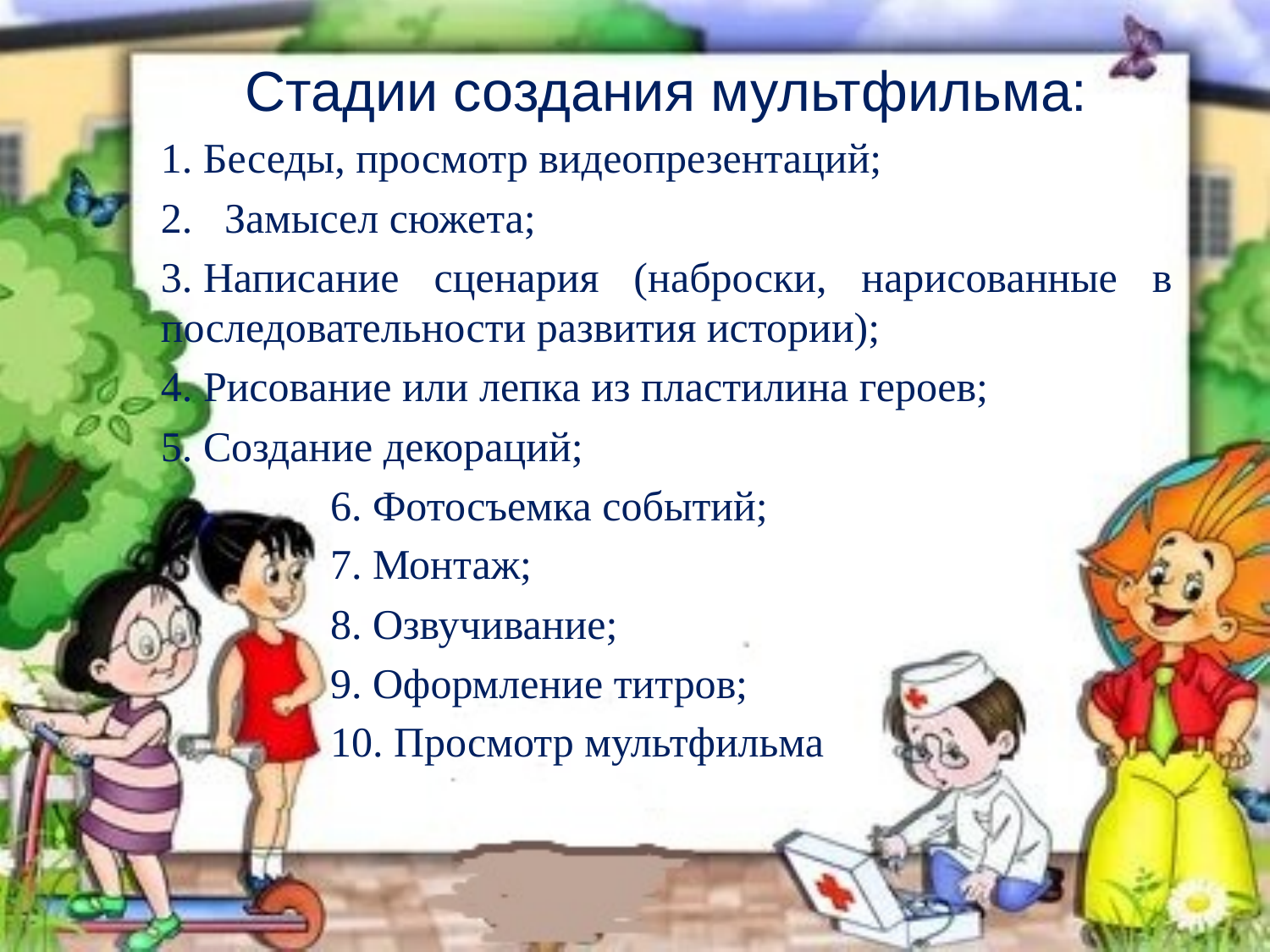

Стадии создания мультфильма:
1.​ Беседы, просмотр видеопрезентаций;
2.   Замысел сюжета;
3. Написание сценария (наброски, нарисованные в последовательности развития истории);
​4. Рисование или лепка из пластилина героев;
​5. Создание декораций;
                ​6. Фотосъемка событий;
                ​7. Монтаж;
​                8. Озвучивание;
​                9. Оформление титров;
​                10. Просмотр мультфильма